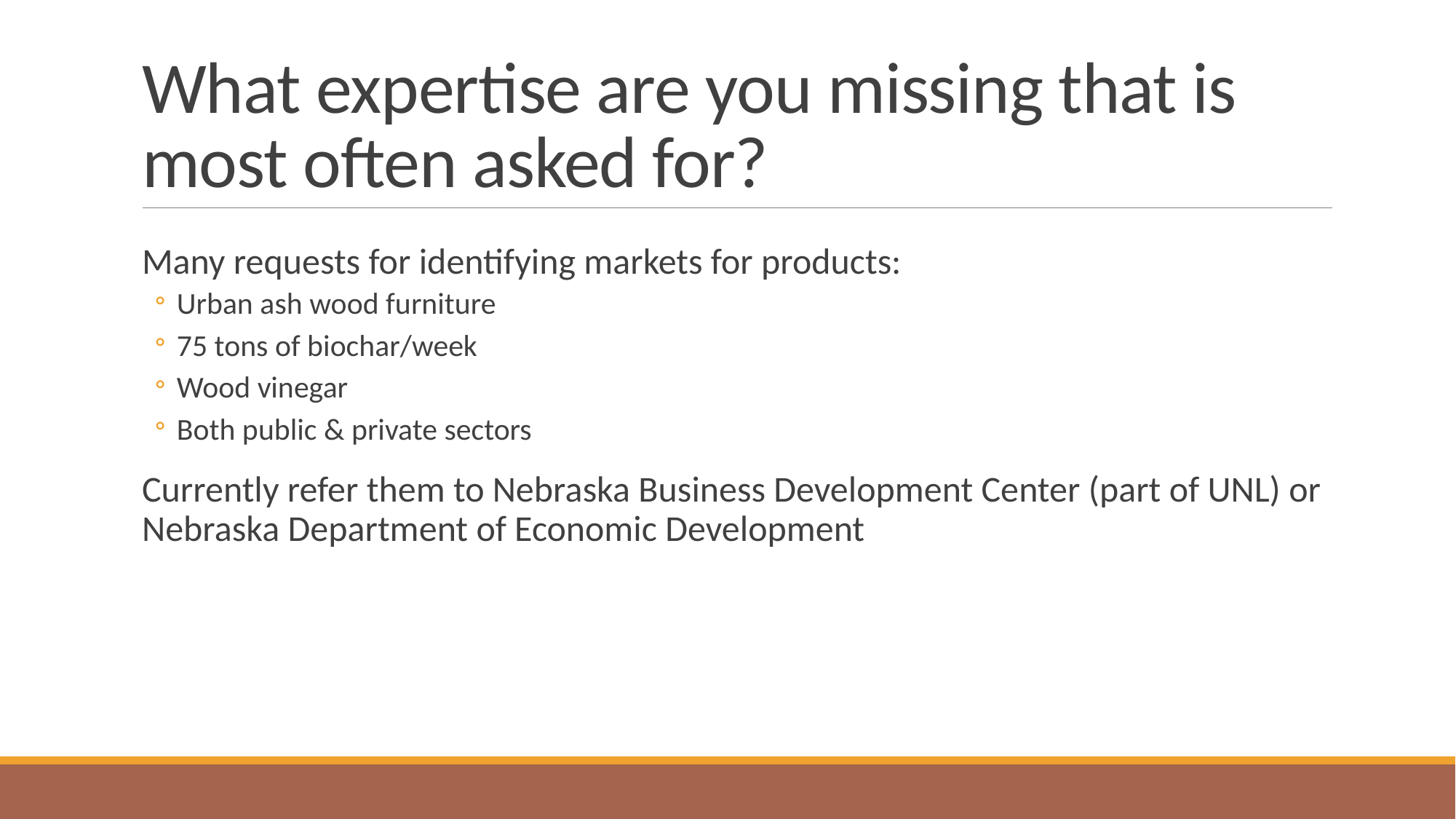

# What expertise are you missing that is most often asked for?
Many requests for identifying markets for products:
Urban ash wood furniture
75 tons of biochar/week
Wood vinegar
Both public & private sectors
Currently refer them to Nebraska Business Development Center (part of UNL) or Nebraska Department of Economic Development